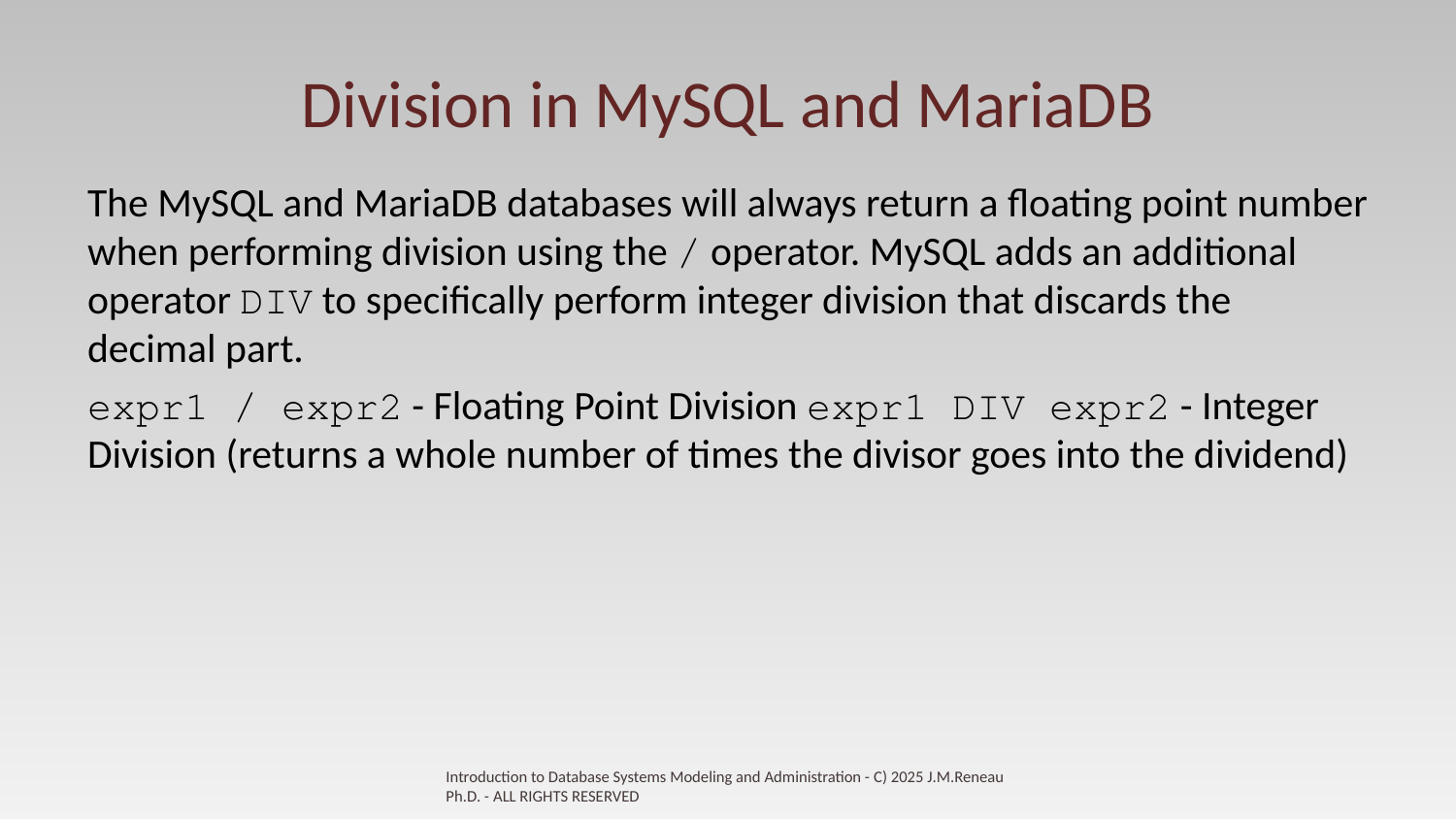

# Division in MySQL and MariaDB
The MySQL and MariaDB databases will always return a floating point number when performing division using the / operator. MySQL adds an additional operator DIV to specifically perform integer division that discards the decimal part.
expr1 / expr2 - Floating Point Division expr1 DIV expr2 - Integer Division (returns a whole number of times the divisor goes into the dividend)
Introduction to Database Systems Modeling and Administration - C) 2025 J.M.Reneau Ph.D. - ALL RIGHTS RESERVED